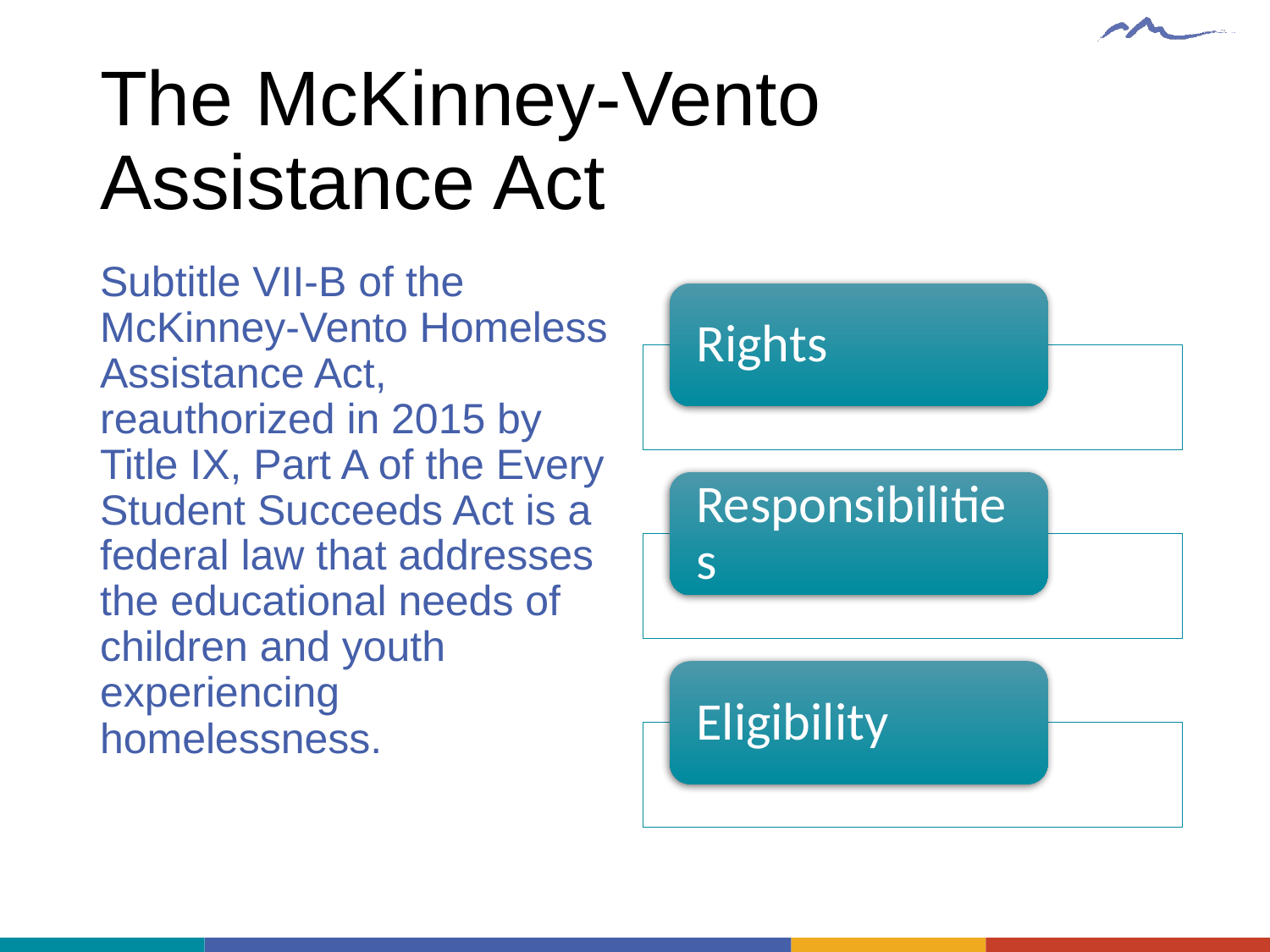

# The McKinney-Vento Assistance Act
Subtitle VII-B of the McKinney-Vento Homeless Assistance Act, reauthorized in 2015 by Title IX, Part A of the Every Student Succeeds Act is a federal law that addresses the educational needs of children and youth experiencing homelessness.
Rights
Responsibilities
Eligibility